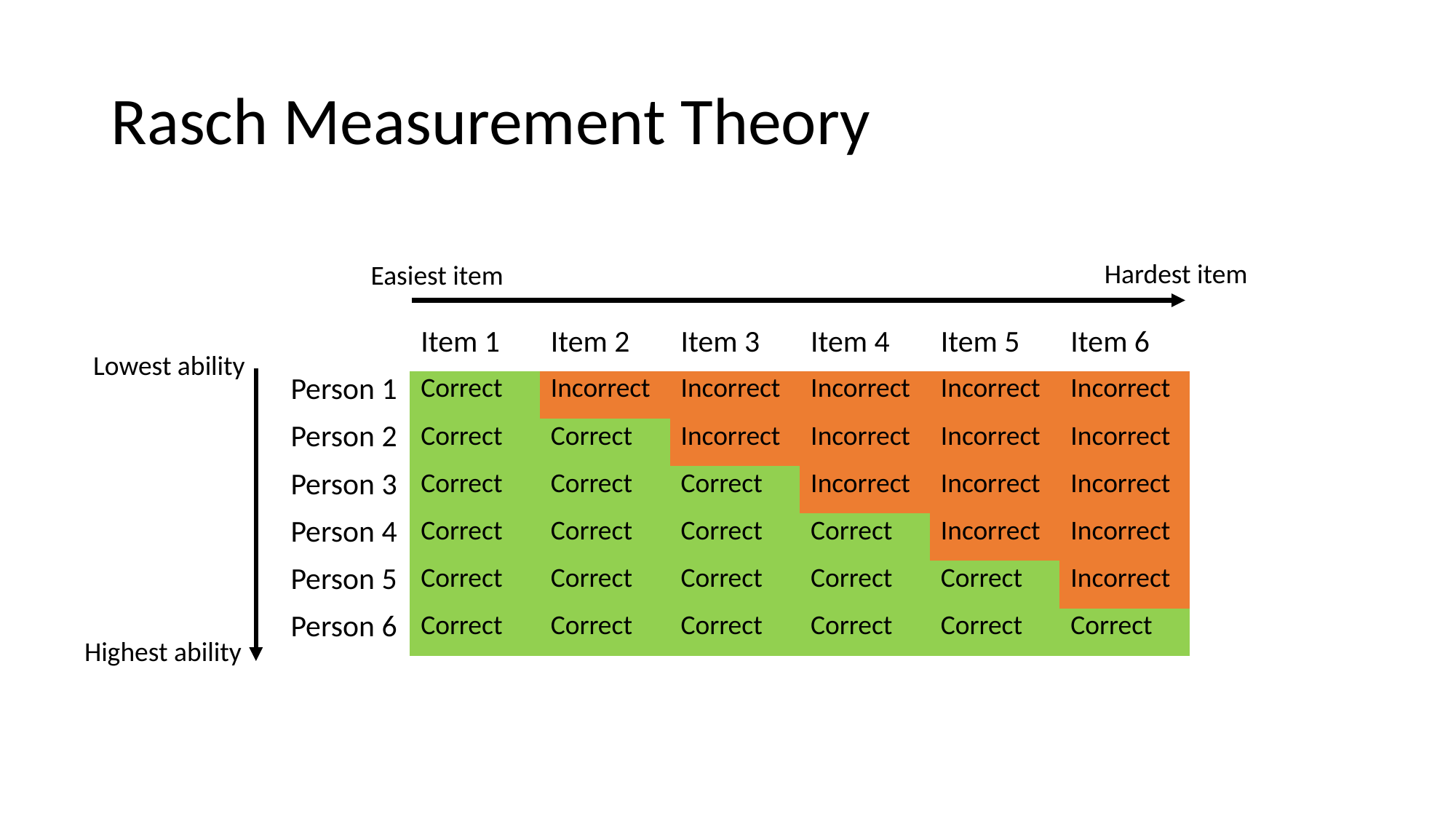

# Rasch Measurement Theory
Hardest item
Easiest item
|  | Item 1 | Item 2 | Item 3 | Item 4 | Item 5 | Item 6 |
| --- | --- | --- | --- | --- | --- | --- |
| Person 1 | Correct | Incorrect | Incorrect | Incorrect | Incorrect | Incorrect |
| Person 2 | Correct | Correct | Incorrect | Incorrect | Incorrect | Incorrect |
| Person 3 | Correct | Correct | Correct | Incorrect | Incorrect | Incorrect |
| Person 4 | Correct | Correct | Correct | Correct | Incorrect | Incorrect |
| Person 5 | Correct | Correct | Correct | Correct | Correct | Incorrect |
| Person 6 | Correct | Correct | Correct | Correct | Correct | Correct |
Lowest ability
Highest ability